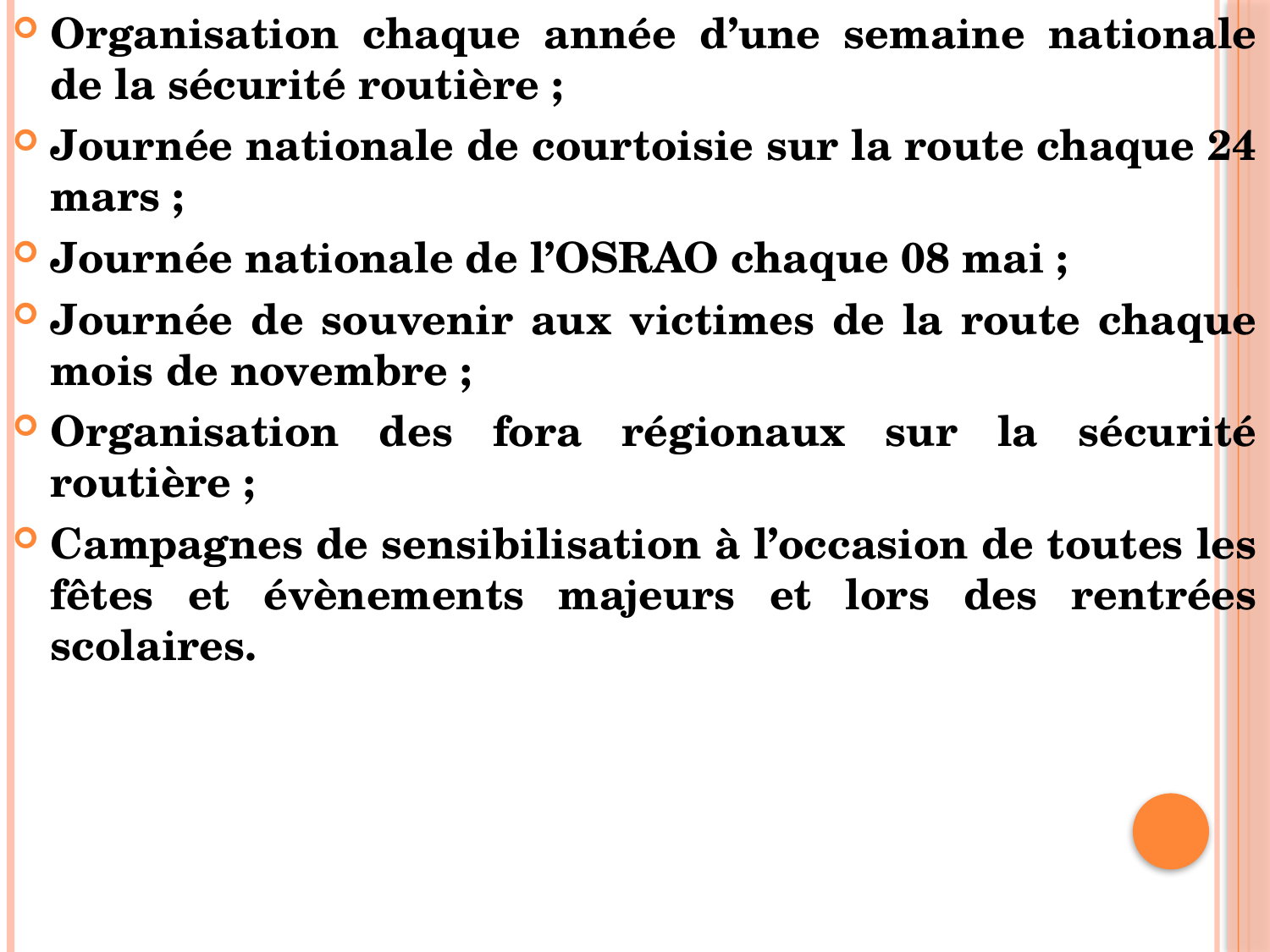

Organisation chaque année d’une semaine nationale de la sécurité routière ;
Journée nationale de courtoisie sur la route chaque 24 mars ;
Journée nationale de l’OSRAO chaque 08 mai ;
Journée de souvenir aux victimes de la route chaque mois de novembre ;
Organisation des fora régionaux sur la sécurité routière ;
Campagnes de sensibilisation à l’occasion de toutes les fêtes et évènements majeurs et lors des rentrées scolaires.